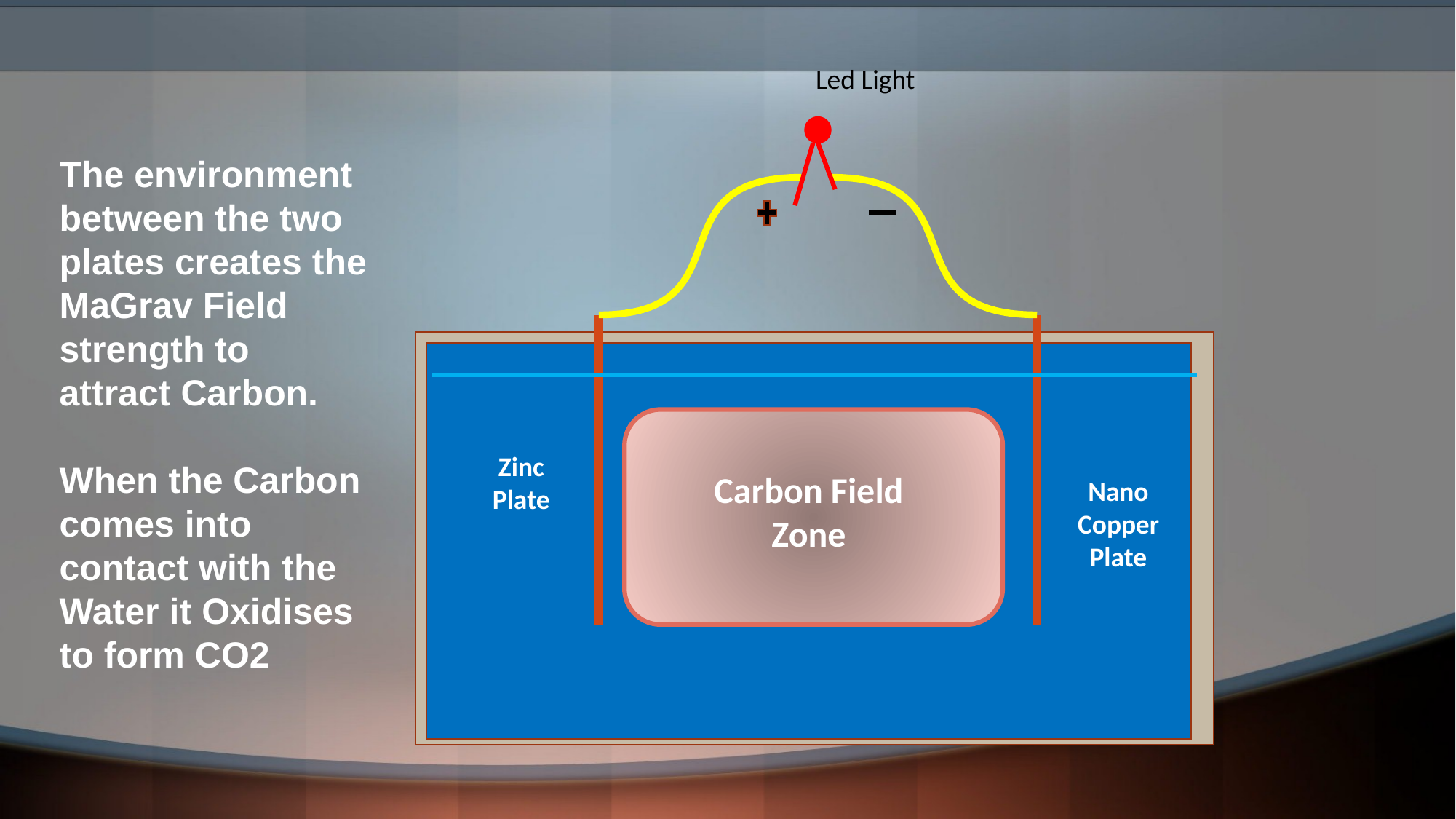

Led Light

The environment between the two plates creates the MaGrav Field strength to attract Carbon.

When the Carbon comes into contact with the Water it Oxidises to form CO2

Zinc Plate
Carbon Field Zone
Nano Copper Plate